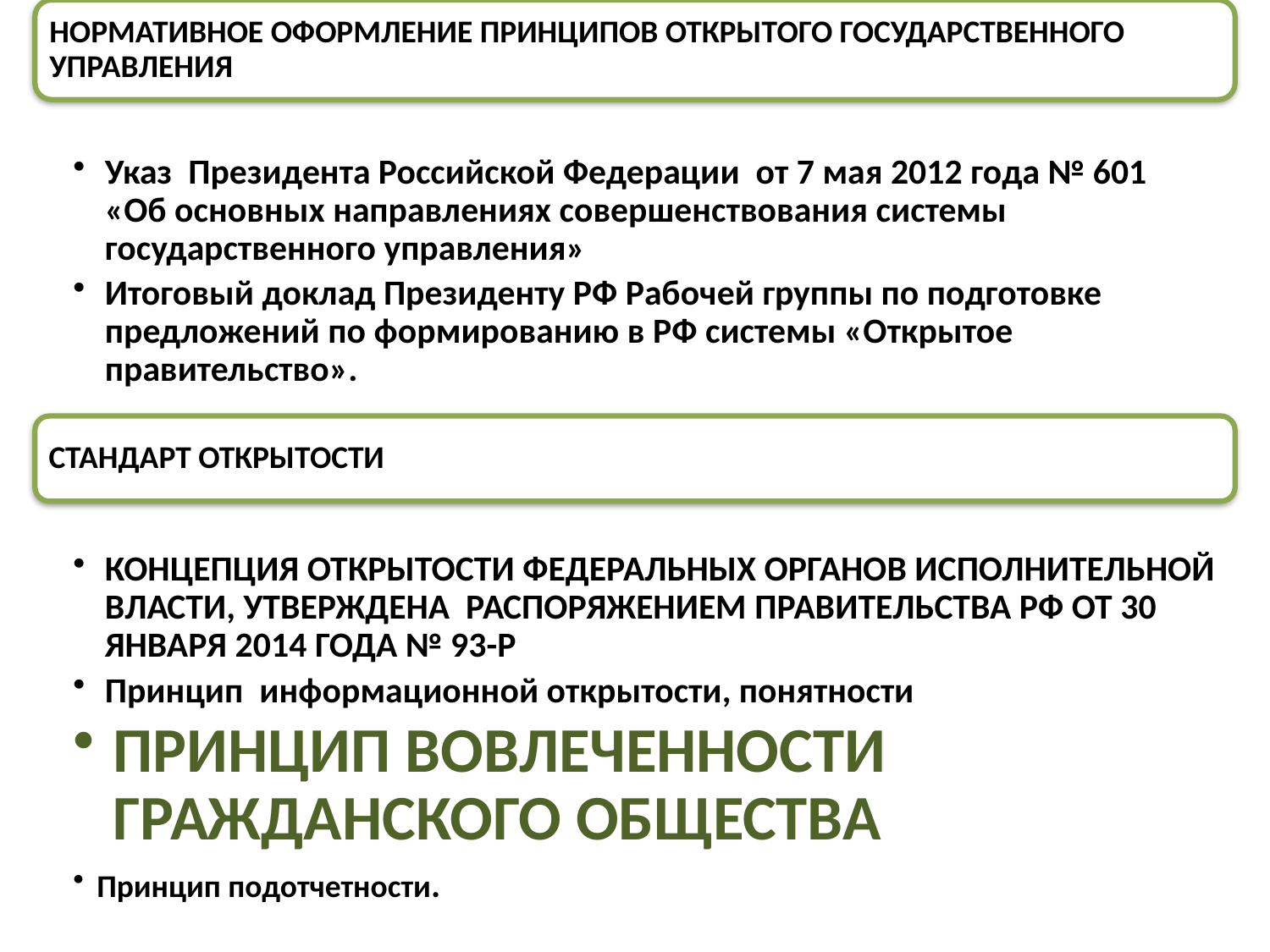

НОРМАТИВНОЕ ОФОРМЛЕНИЕ ПРИНЦИПОВ ОТКРЫТОГО ГОСУДАРСТВЕННОГО УПРАВЛЕНИЯ
Указ  Президента Российской Федерации  от 7 мая 2012 года № 601 «Об основных направлениях совершенствования системы государственного управления»
Итоговый доклад Президенту РФ Рабочей группы по подготовке предложений по формированию в РФ системы «Открытое правительство».
СТАНДАРТ ОТКРЫТОСТИ
КОНЦЕПЦИЯ ОТКРЫТОСТИ ФЕДЕРАЛЬНЫХ ОРГАНОВ ИСПОЛНИТЕЛЬНОЙ ВЛАСТИ, УТВЕРЖДЕНА  РАСПОРЯЖЕНИЕМ ПРАВИТЕЛЬСТВА РФ ОТ 30 ЯНВАРЯ 2014 ГОДА № 93-Р
Принцип  информационной открытости, понятности
ПРИНЦИП ВОВЛЕЧЕННОСТИ ГРАЖДАНСКОГО ОБЩЕСТВА
Принцип подотчетности.